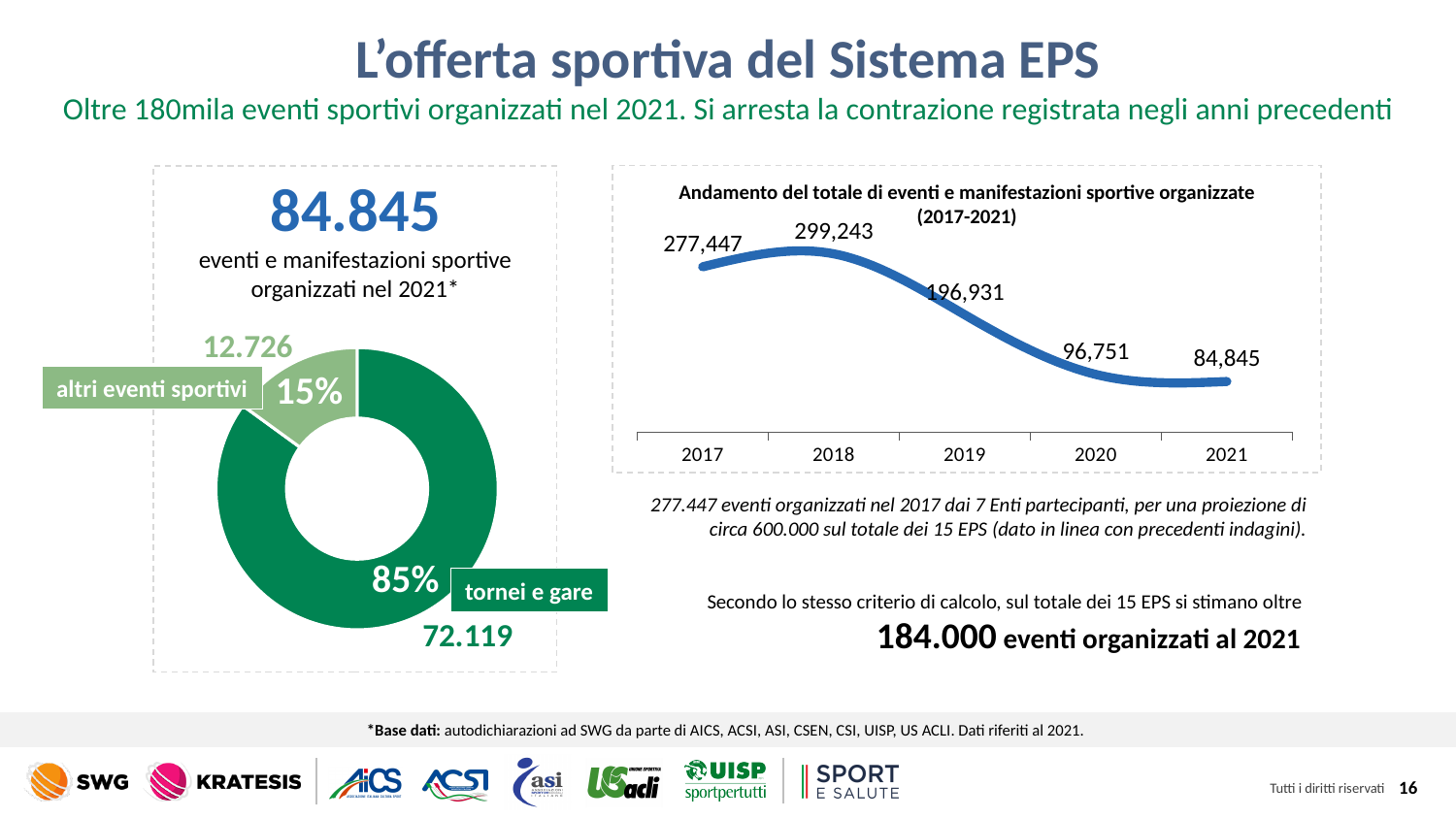

L’offerta sportiva del Sistema EPS
Oltre 180mila eventi sportivi organizzati nel 2021. Si arresta la contrazione registrata negli anni precedenti
84.845
eventi e manifestazioni sportive
organizzati nel 2021*

Andamento del totale di eventi e manifestazioni sportive organizzate
(2017-2021)

### Chart

| Category | TOT |
|---|---|
| 2017 | 277447.0 |
| 2018 | 299243.0 |
| 2019 | 196931.0 |
| 2020 | 96751.0 |
| 2021 | 84845.0 |
12.726

### Chart

| Category | Vendite |
|---|---|
| (di cui) gare | 0.85 |
| (di cui) altri eventi sportivi | 0.15 |
altri eventi sportivi
277.447 eventi organizzati nel 2017 dai 7 Enti partecipanti, per una proiezione di circa 600.000 sul totale dei 15 EPS (dato in linea con precedenti indagini).

Secondo lo stesso criterio di calcolo, sul totale dei 15 EPS si stimano oltre
184.000 eventi organizzati al 2021
tornei e gare
72.119
*Base dati: autodichiarazioni ad SWG da parte di AICS, ACSI, ASI, CSEN, CSI, UISP, US ACLI. Dati riferiti al 2021.
16